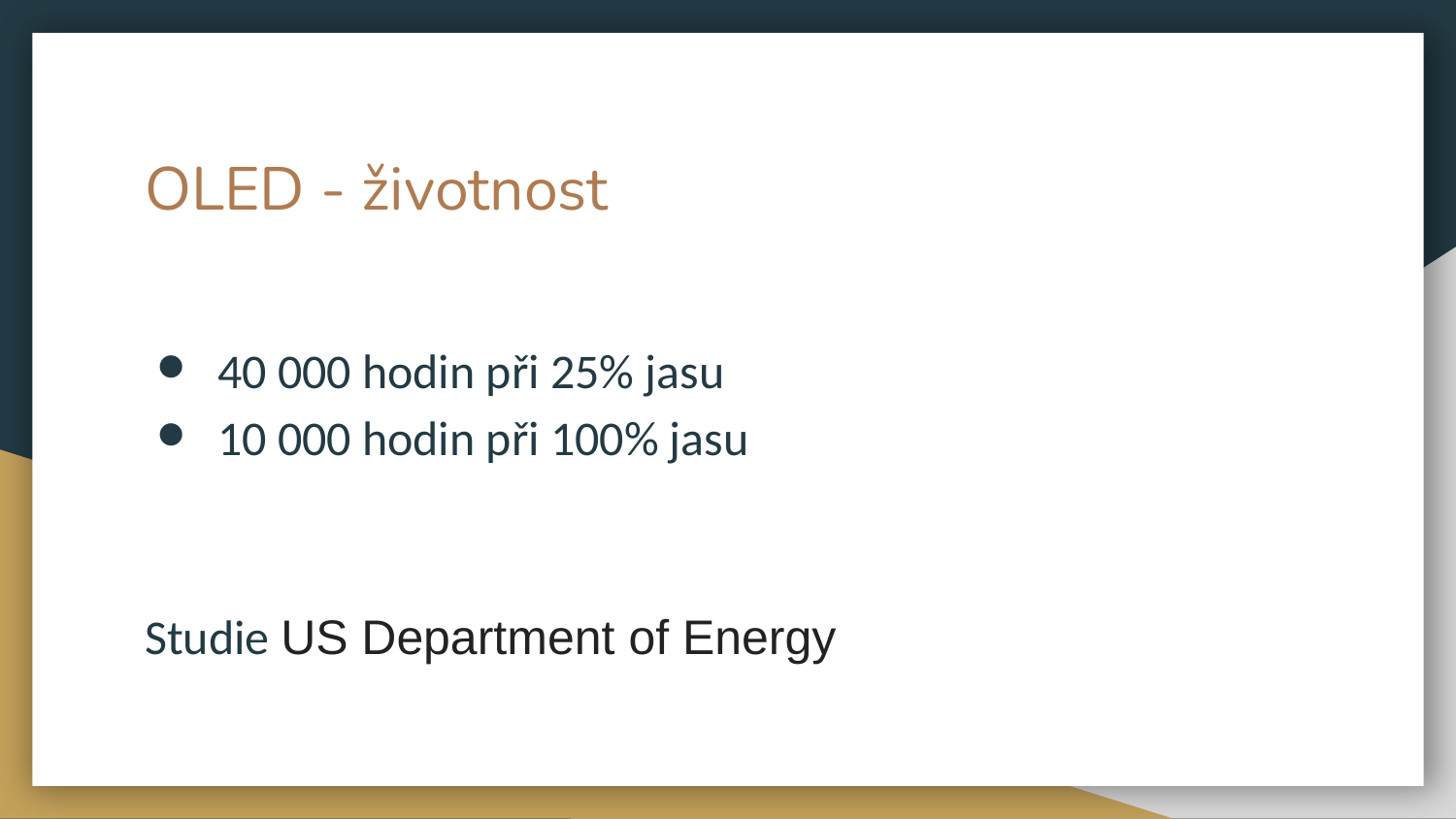

# OLED - životnost
40 000 hodin při 25% jasu
10 000 hodin při 100% jasu

Studie US Department of Energy